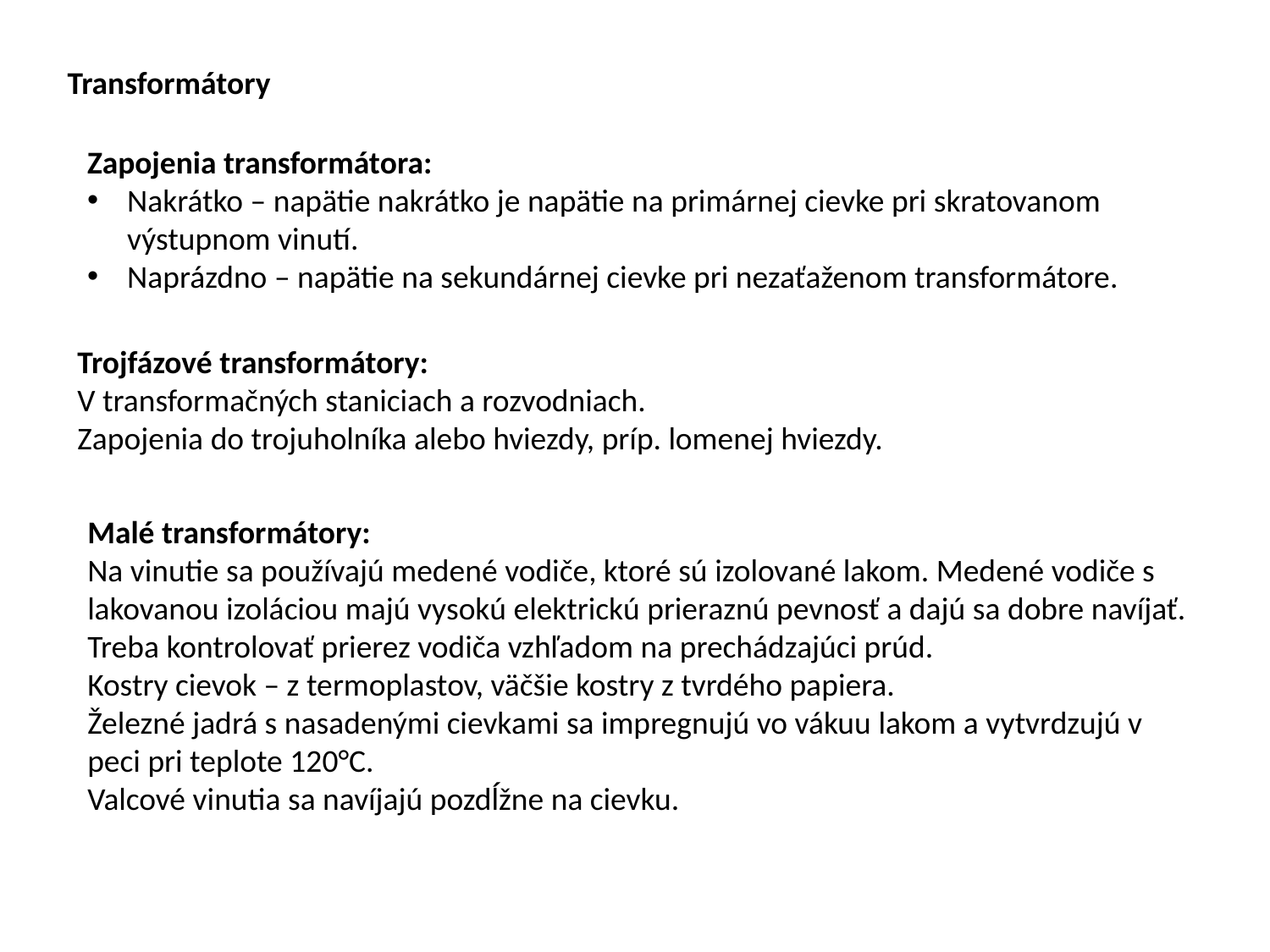

Transformátory
Zapojenia transformátora:
Nakrátko – napätie nakrátko je napätie na primárnej cievke pri skratovanom výstupnom vinutí.
Naprázdno – napätie na sekundárnej cievke pri nezaťaženom transformátore.

Trojfázové transformátory:
V transformačných staniciach a rozvodniach.
Zapojenia do trojuholníka alebo hviezdy, príp. lomenej hviezdy.
Malé transformátory:
Na vinutie sa používajú medené vodiče, ktoré sú izolované lakom. Medené vodiče s lakovanou izoláciou majú vysokú elektrickú prieraznú pevnosť a dajú sa dobre navíjať.
Treba kontrolovať prierez vodiča vzhľadom na prechádzajúci prúd.
Kostry cievok – z termoplastov, väčšie kostry z tvrdého papiera.
Železné jadrá s nasadenými cievkami sa impregnujú vo vákuu lakom a vytvrdzujú v peci pri teplote 120°C.
Valcové vinutia sa navíjajú pozdĺžne na cievku.